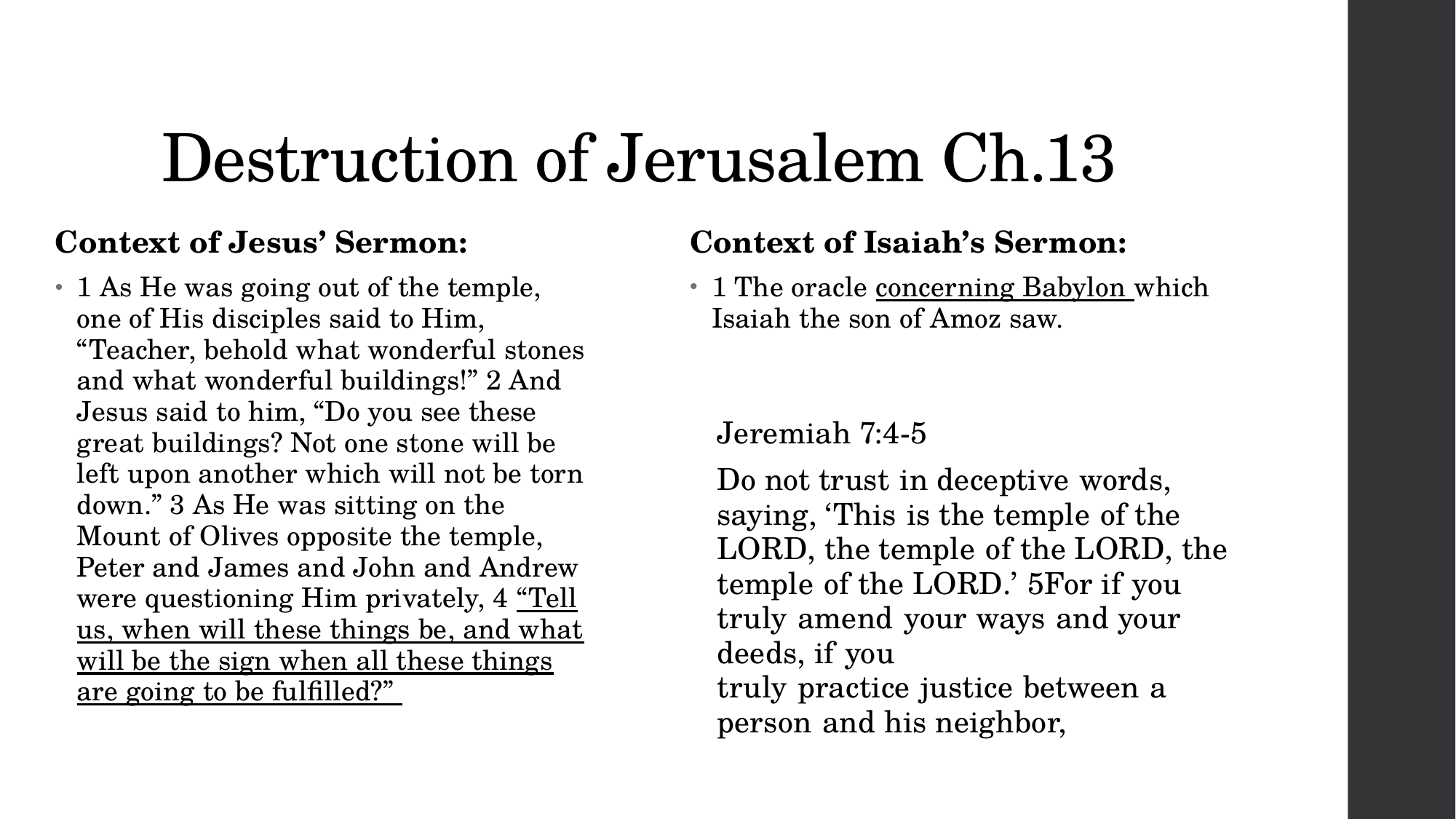

# Destruction of Jerusalem Ch.13
Context of Jesus’ Sermon:
1 As He was going out of the temple, one of His disciples said to Him, “Teacher, behold what wonderful stones and what wonderful buildings!” 2 And Jesus said to him, “Do you see these great buildings? Not one stone will be left upon another which will not be torn down.” 3 As He was sitting on the Mount of Olives opposite the temple, Peter and James and John and Andrew were questioning Him privately, 4 “Tell us, when will these things be, and what will be the sign when all these things are going to be fulfilled?”
Context of Isaiah’s Sermon:
1 The oracle concerning Babylon which Isaiah the son of Amoz saw.
Jeremiah 7:4-5
Do not trust in deceptive words, saying, ‘This is the temple of the LORD, the temple of the LORD, the temple of the LORD.’ 5For if you truly amend your ways and your deeds, if you truly practice justice between a person and his neighbor,